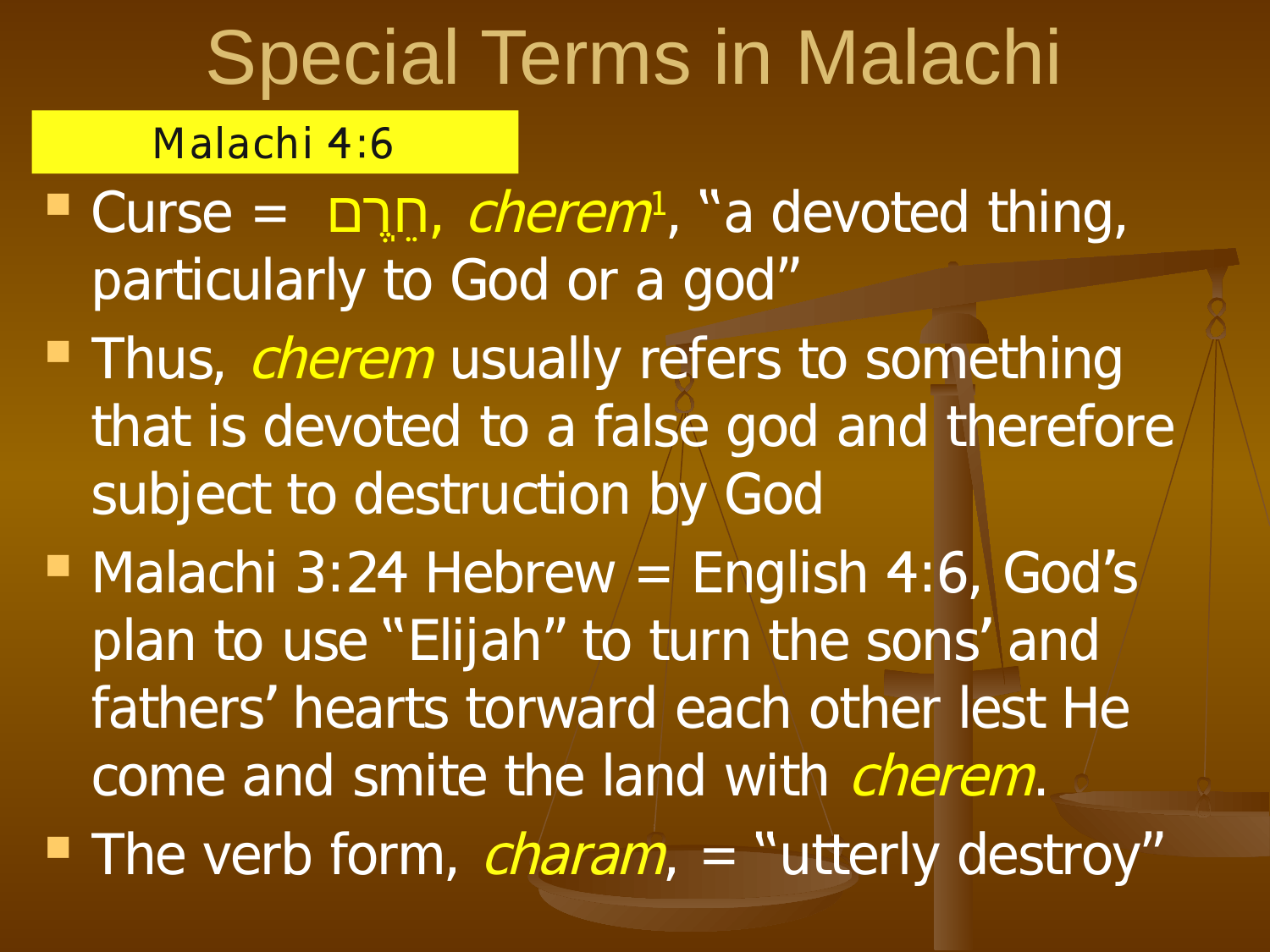

# Special Terms in Malachi
Malachi 4:6
Curse =  חֵֽרֶם, cherem1, “a devoted thing, particularly to God or a god”
Thus, cherem usually refers to something that is devoted to a false god and therefore subject to destruction by God
Malachi 3:24 Hebrew = English 4:6, God’s plan to use “Elijah” to turn the sons’ and fathers’ hearts torward each other lest He come and smite the land with cherem.
The verb form, charam, = “utterly destroy”